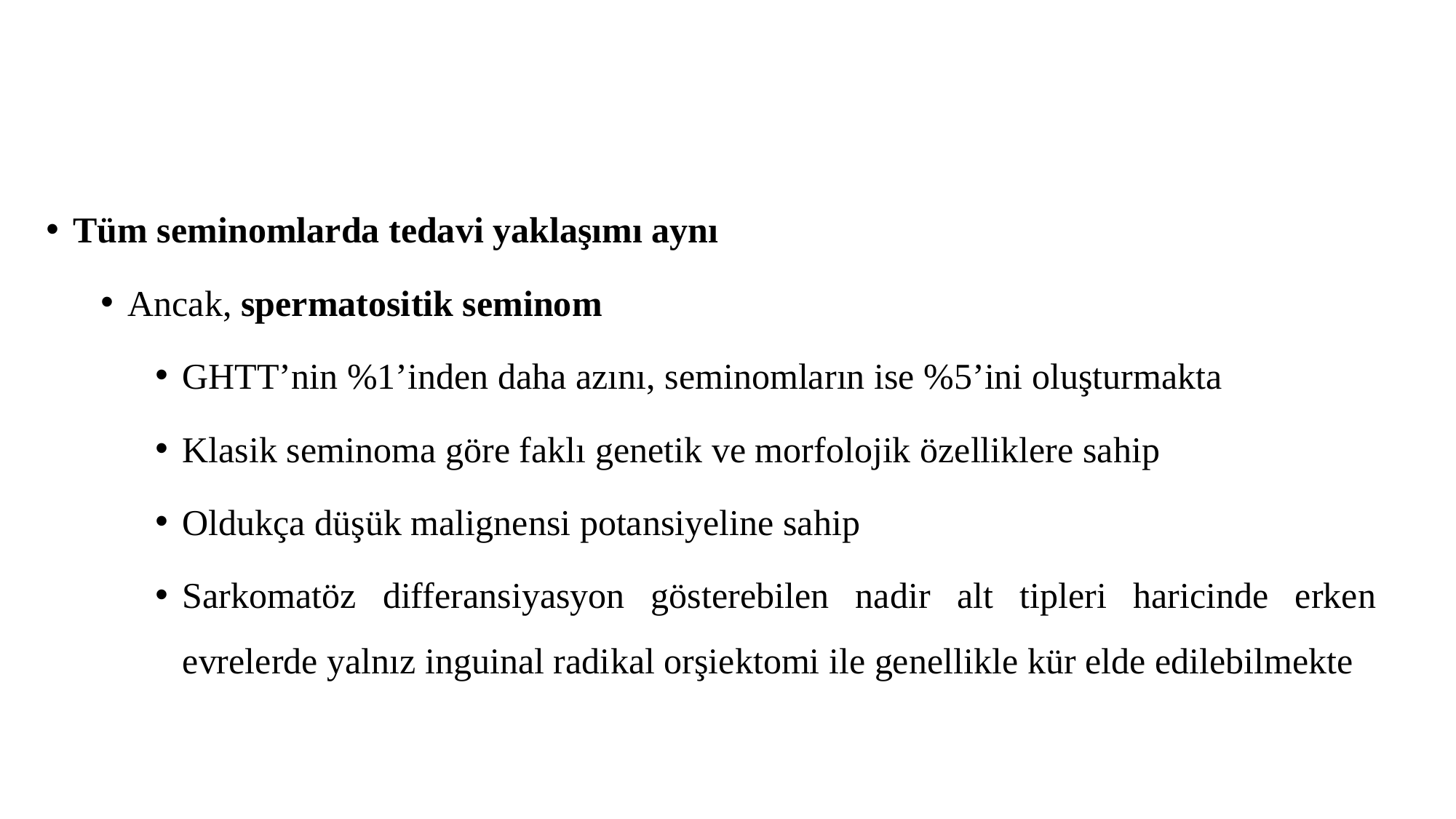

Tüm seminomlarda tedavi yaklaşımı aynı
Ancak, spermatositik seminom
GHTT’nin %1’inden daha azını, seminomların ise %5’ini oluşturmakta
Klasik seminoma göre faklı genetik ve morfolojik özelliklere sahip
Oldukça düşük malignensi potansiyeline sahip
Sarkomatöz differansiyasyon gösterebilen nadir alt tipleri haricinde erken evrelerde yalnız inguinal radikal orşiektomi ile genellikle kür elde edilebilmekte